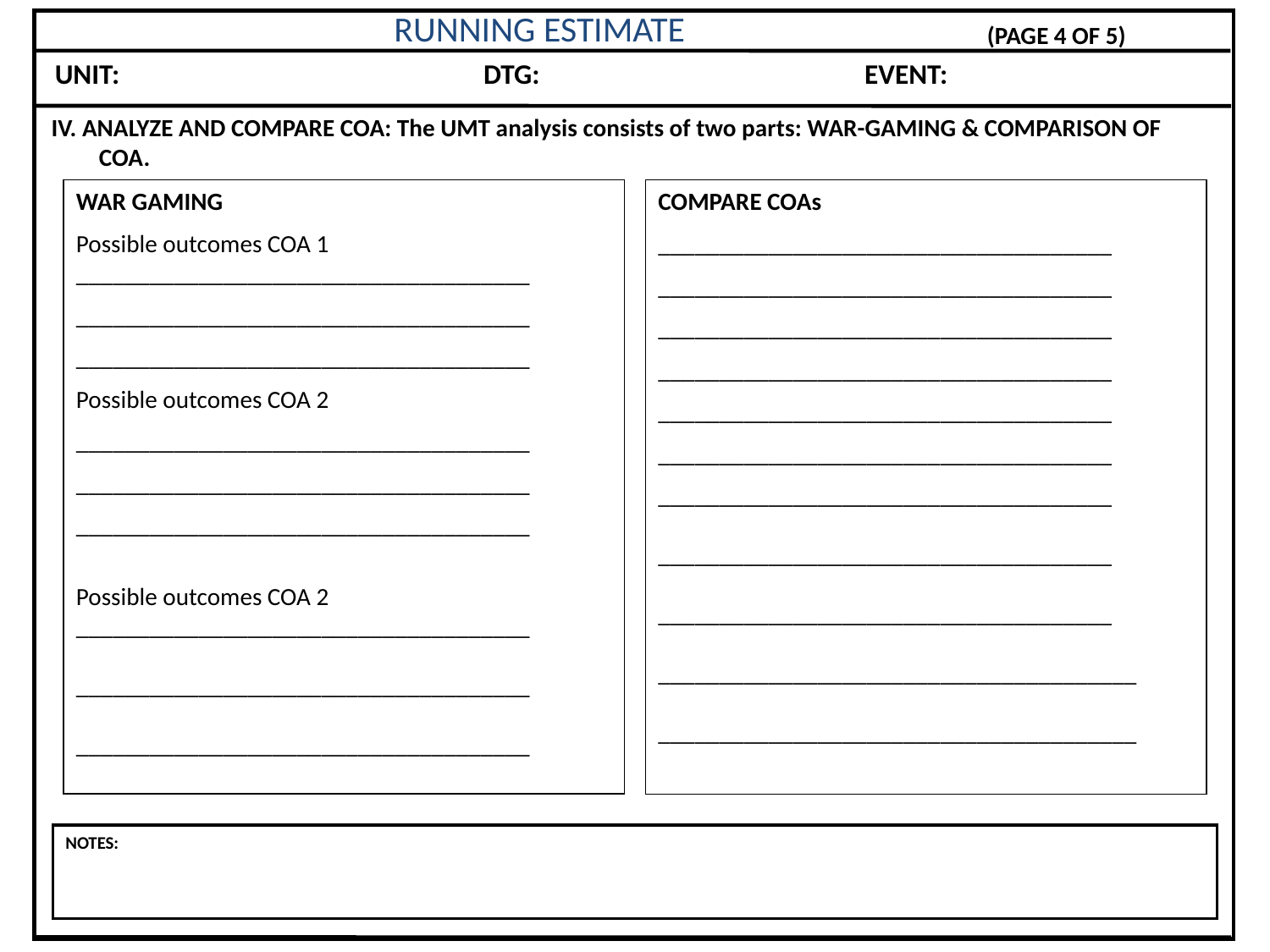

# RUNNING ESTIMATE

(PAGE 4 OF 5)
UNIT:	 		DTG:			EVENT:

IV. ANALYZE AND COMPARE COA: The UMT analysis consists of two parts: WAR-GAMING & COMPARISON OF COA.

WAR GAMING
Possible outcomes COA 1 _____________________________________
_____________________________________
_____________________________________
Possible outcomes COA 2
_____________________________________
_____________________________________
_____________________________________

Possible outcomes COA 2
_____________________________________

_____________________________________

_____________________________________

COMPARE COAs
_____________________________________
_____________________________________
_____________________________________
_____________________________________
_____________________________________
_____________________________________
_____________________________________

_____________________________________

_____________________________________

_______________________________________

_______________________________________

NOTES: